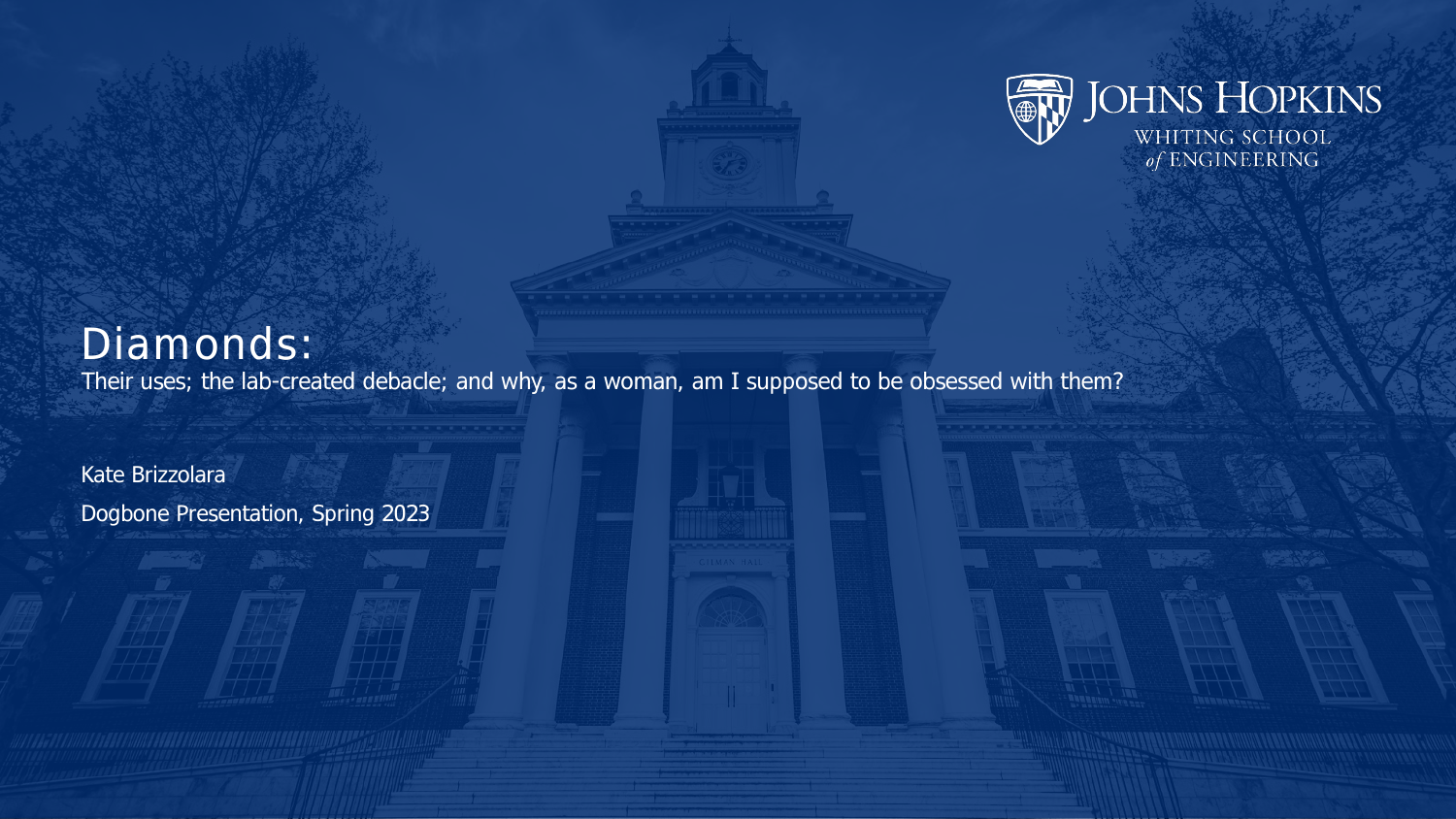

# Diamonds: Their uses; the lab-created debacle; and why, as a woman, am I supposed to be obsessed with them?
Kate Brizzolara
Dogbone Presentation, Spring 2023